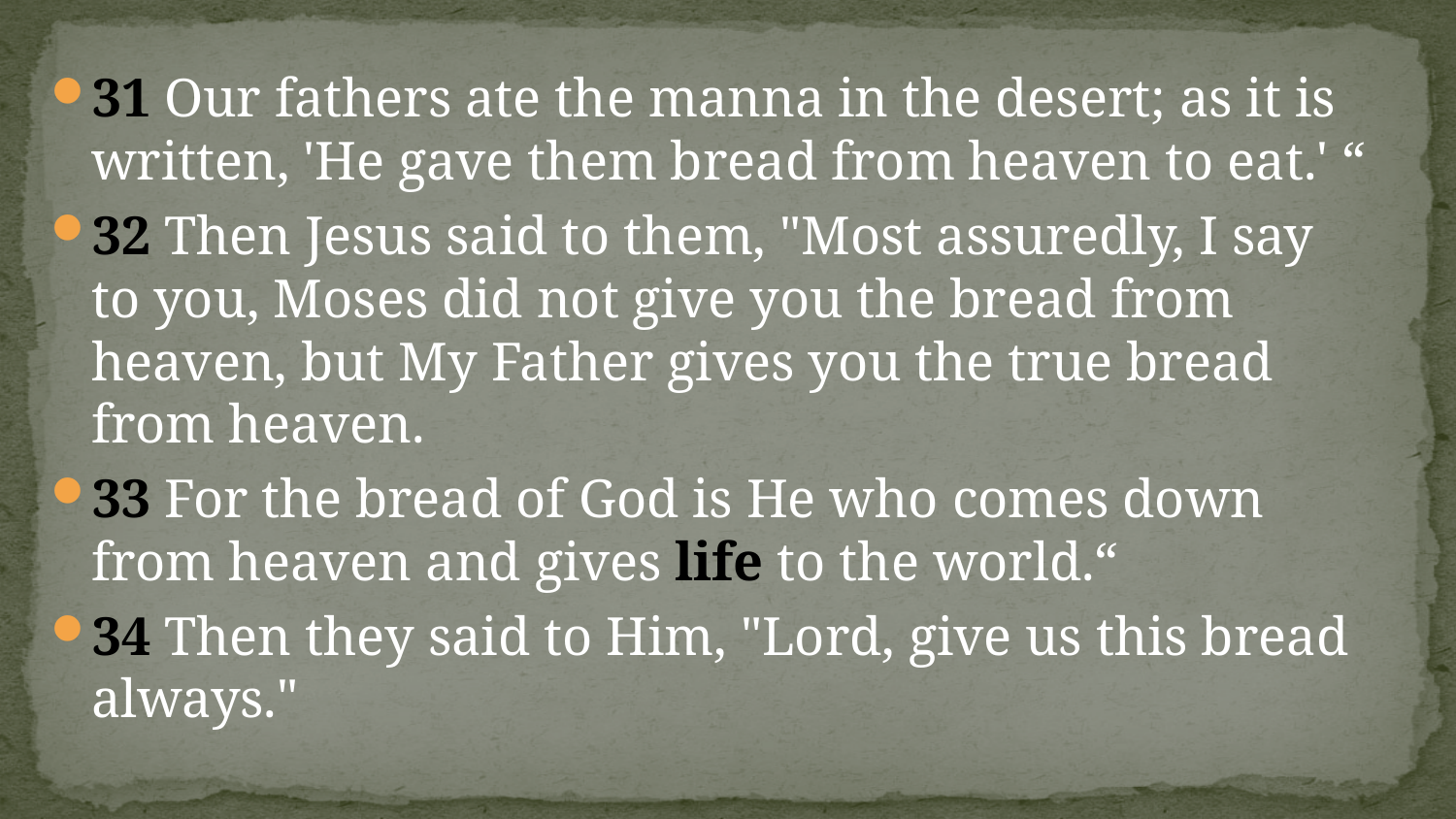

#
31 Our fathers ate the manna in the desert; as it is written, 'He gave them bread from heaven to eat.' “
32 Then Jesus said to them, "Most assuredly, I say to you, Moses did not give you the bread from heaven, but My Father gives you the true bread from heaven.
33 For the bread of God is He who comes down from heaven and gives life to the world.“
34 Then they said to Him, "Lord, give us this bread always."